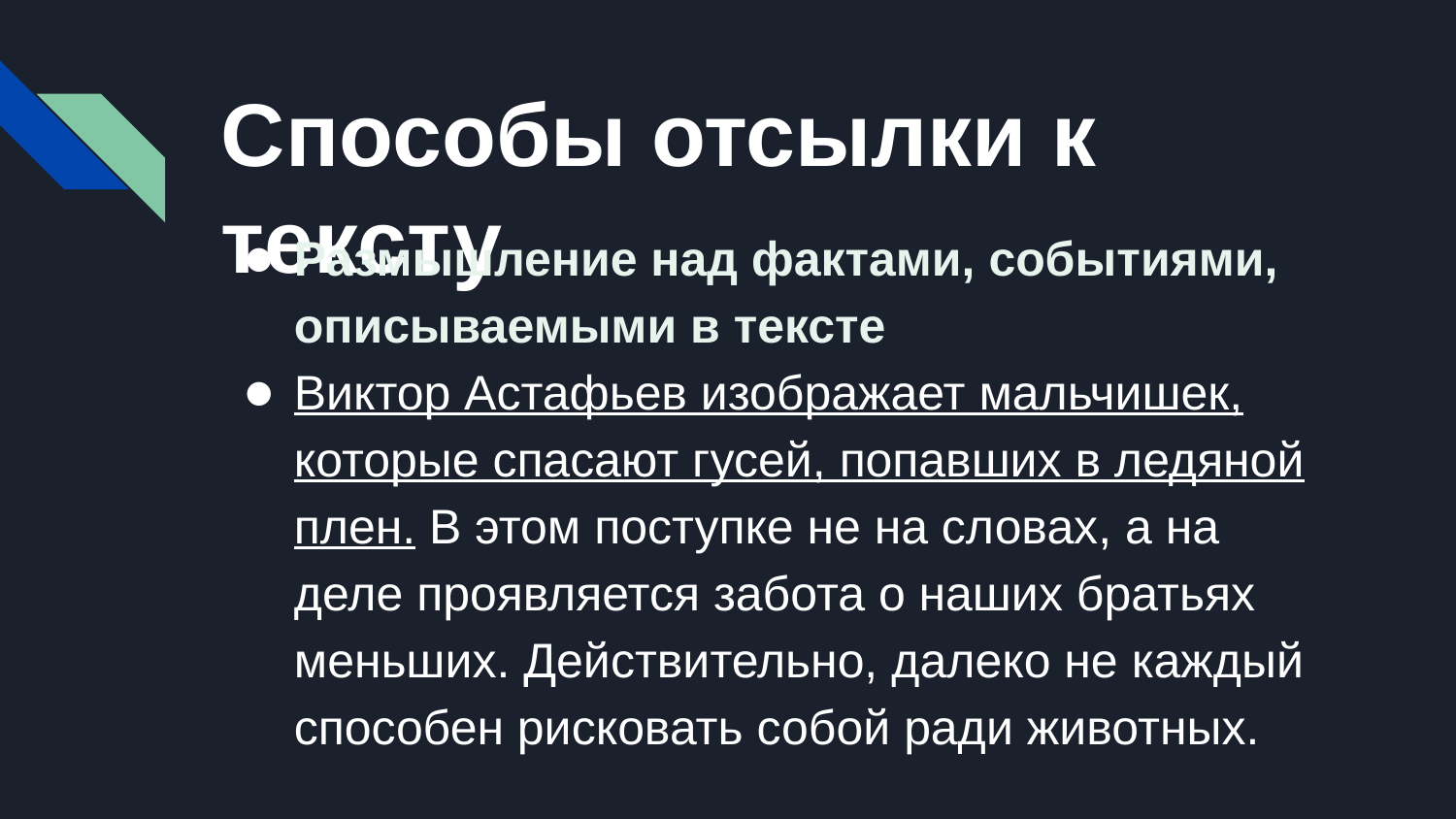

# Способы отсылки к тексту
Размышление над фактами, событиями, описываемыми в тексте
Виктор Астафьев изображает мальчишек, которые спасают гусей, попавших в ледяной плен. В этом поступке не на словах, а на деле проявляется забота о наших братьях меньших. Действительно, далеко не каждый способен рисковать собой ради животных.